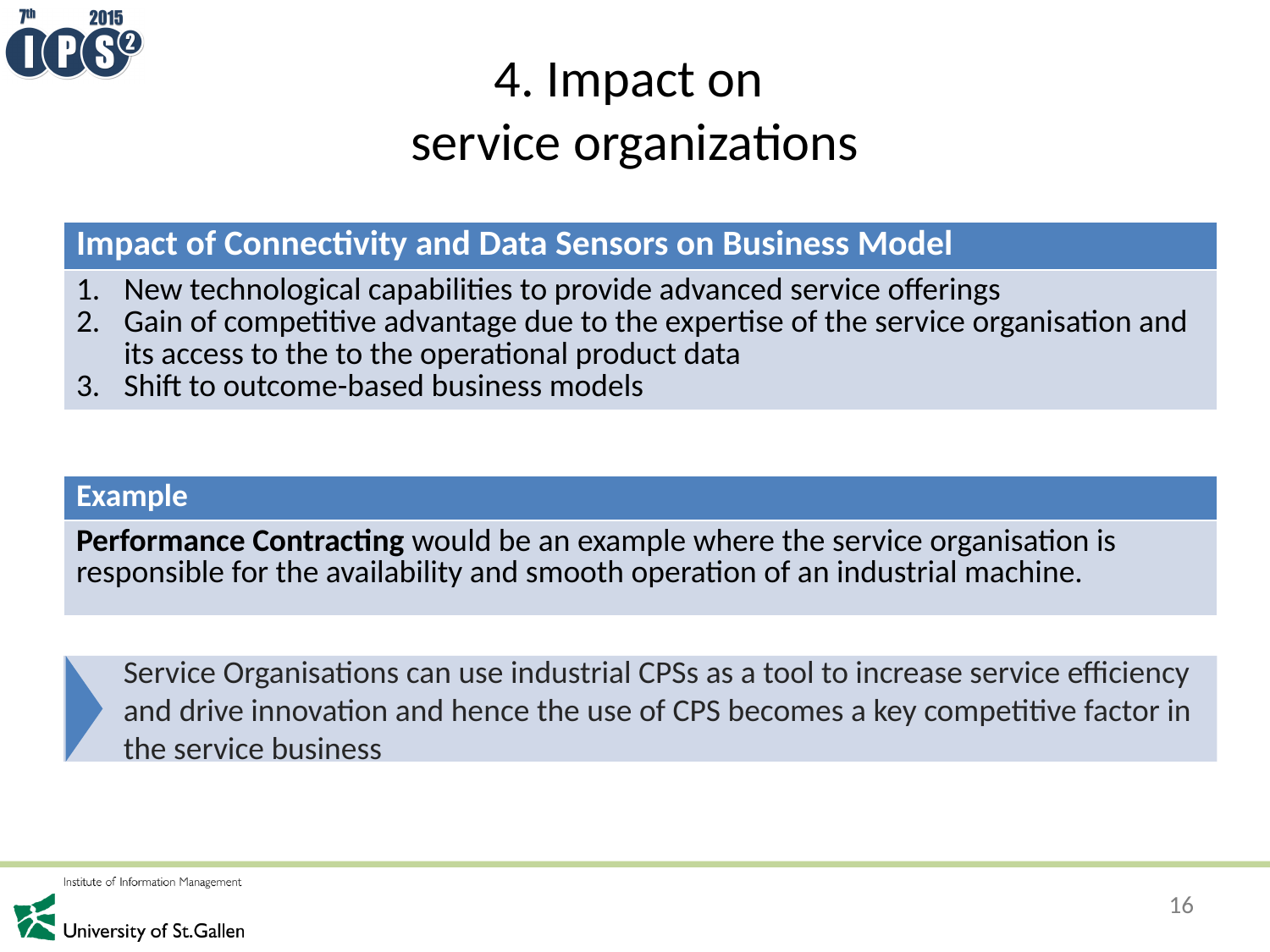

# 4. Impact on service organizations
| Impact of Connectivity and Data Sensors on Business Model |
| --- |
| New technological capabilities to provide advanced service offerings Gain of competitive advantage due to the expertise of the service organisation and its access to the to the operational product data Shift to outcome-based business models |
| Example |
| --- |
| Performance Contracting would be an example where the service organisation is responsible for the availability and smooth operation of an industrial machine. |
Service Organisations can use industrial CPSs as a tool to increase service efficiency and drive innovation and hence the use of CPS becomes a key competitive factor in the service business

16